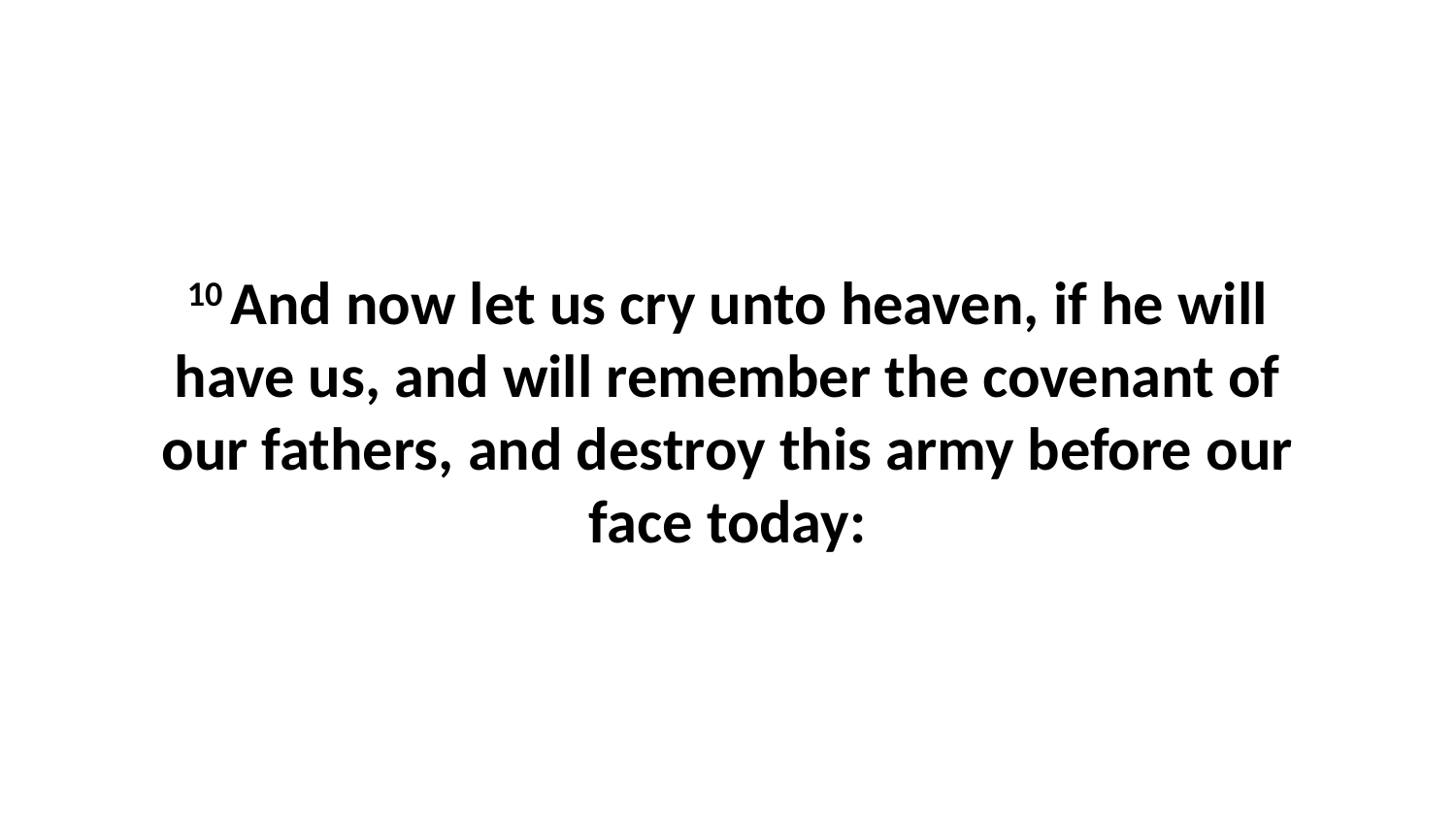

10 And now let us cry unto heaven, if he will have us, and will remember the covenant of our fathers, and destroy this army before our face today: